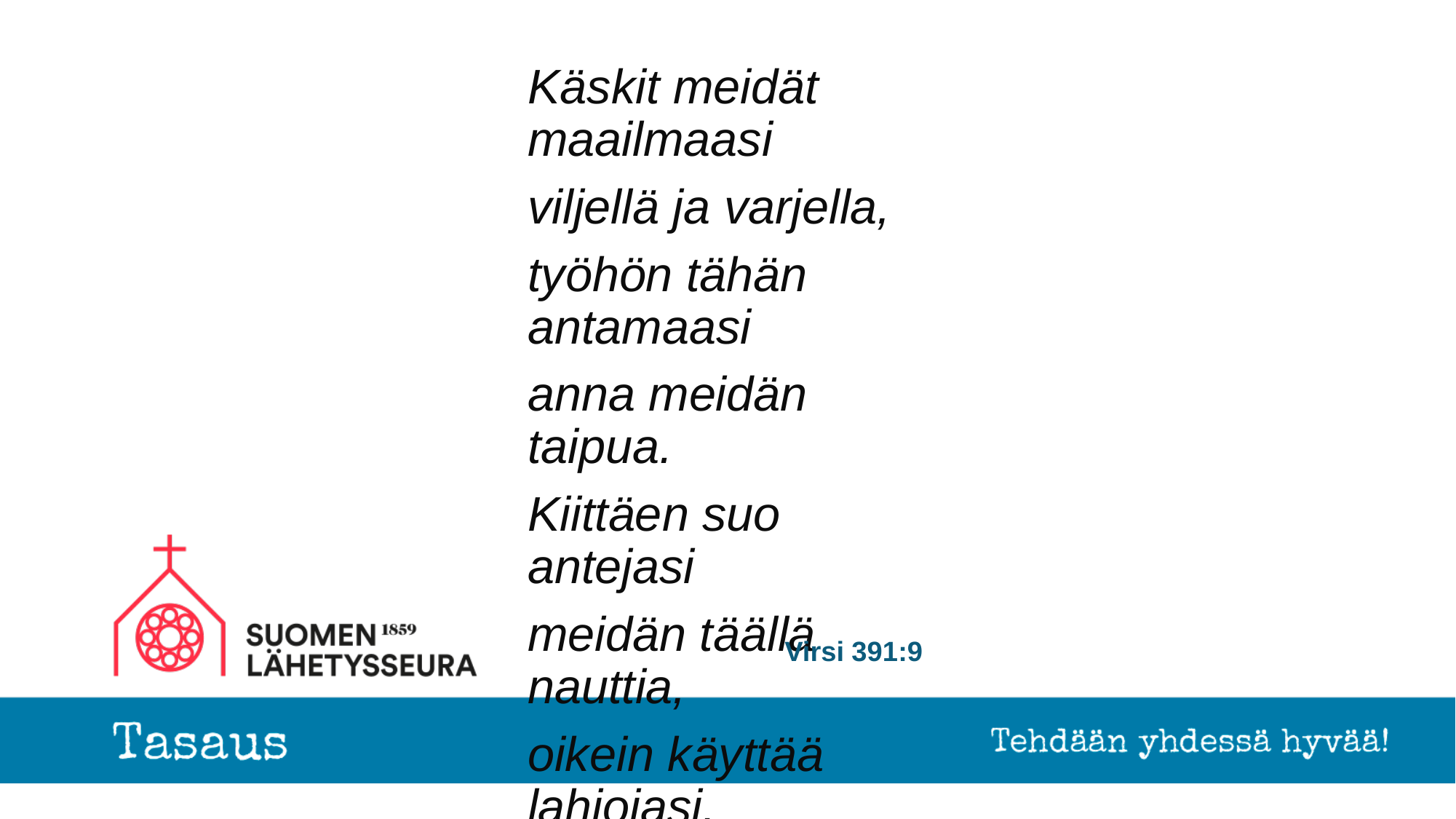

Käskit meidät maailmaasi
viljellä ja varjella,
työhön tähän antamaasi
anna meidän taipua.
Kiittäen suo antejasi
meidän täällä nauttia,
oikein käyttää lahjojasi.
Kuule meitä, Jumala.
# Virsi 391:9